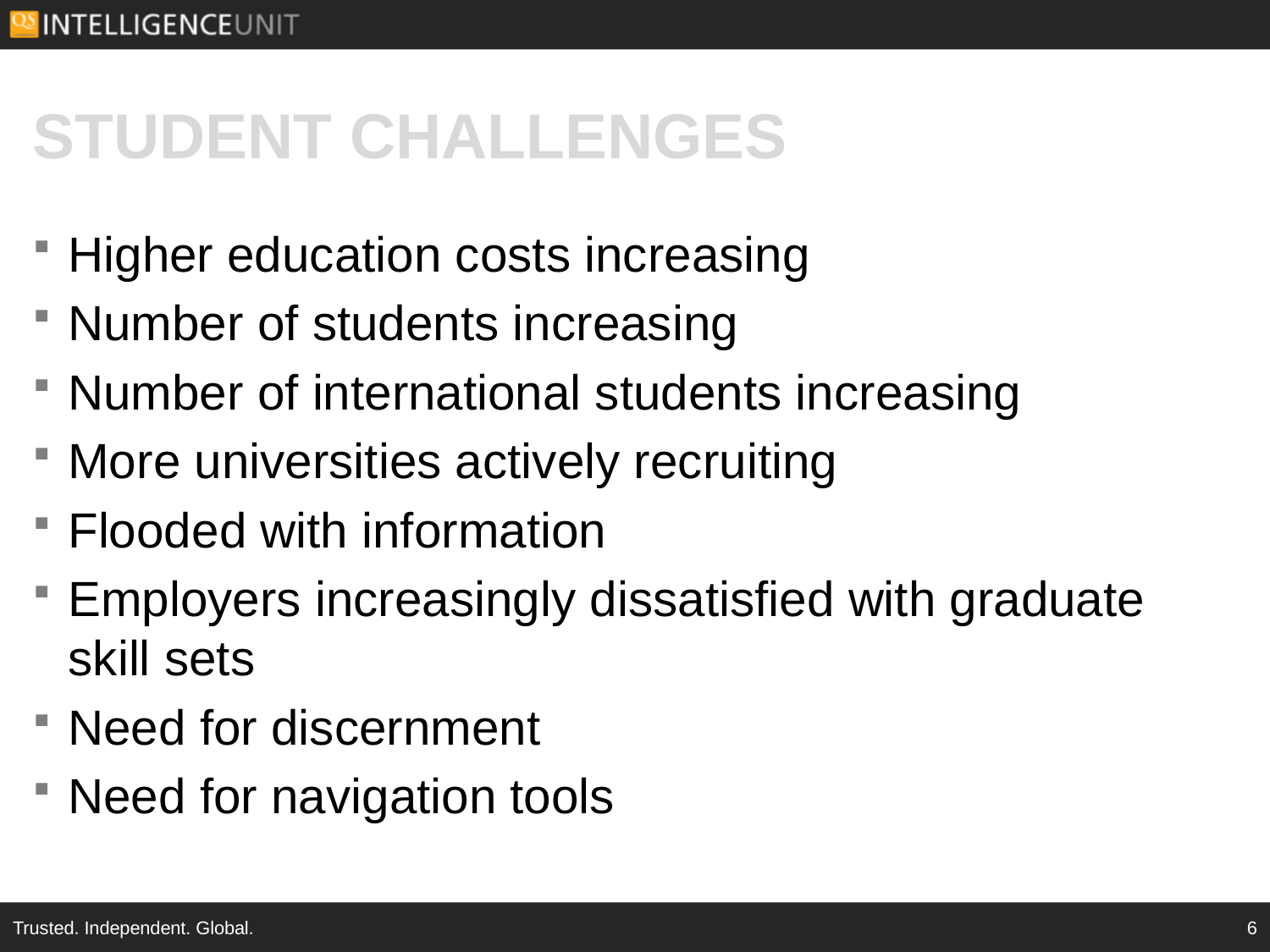

# Student Challenges
Higher education costs increasing
Number of students increasing
Number of international students increasing
More universities actively recruiting
Flooded with information
Employers increasingly dissatisfied with graduate skill sets
Need for discernment
Need for navigation tools
Trusted. Independent. Global.
6